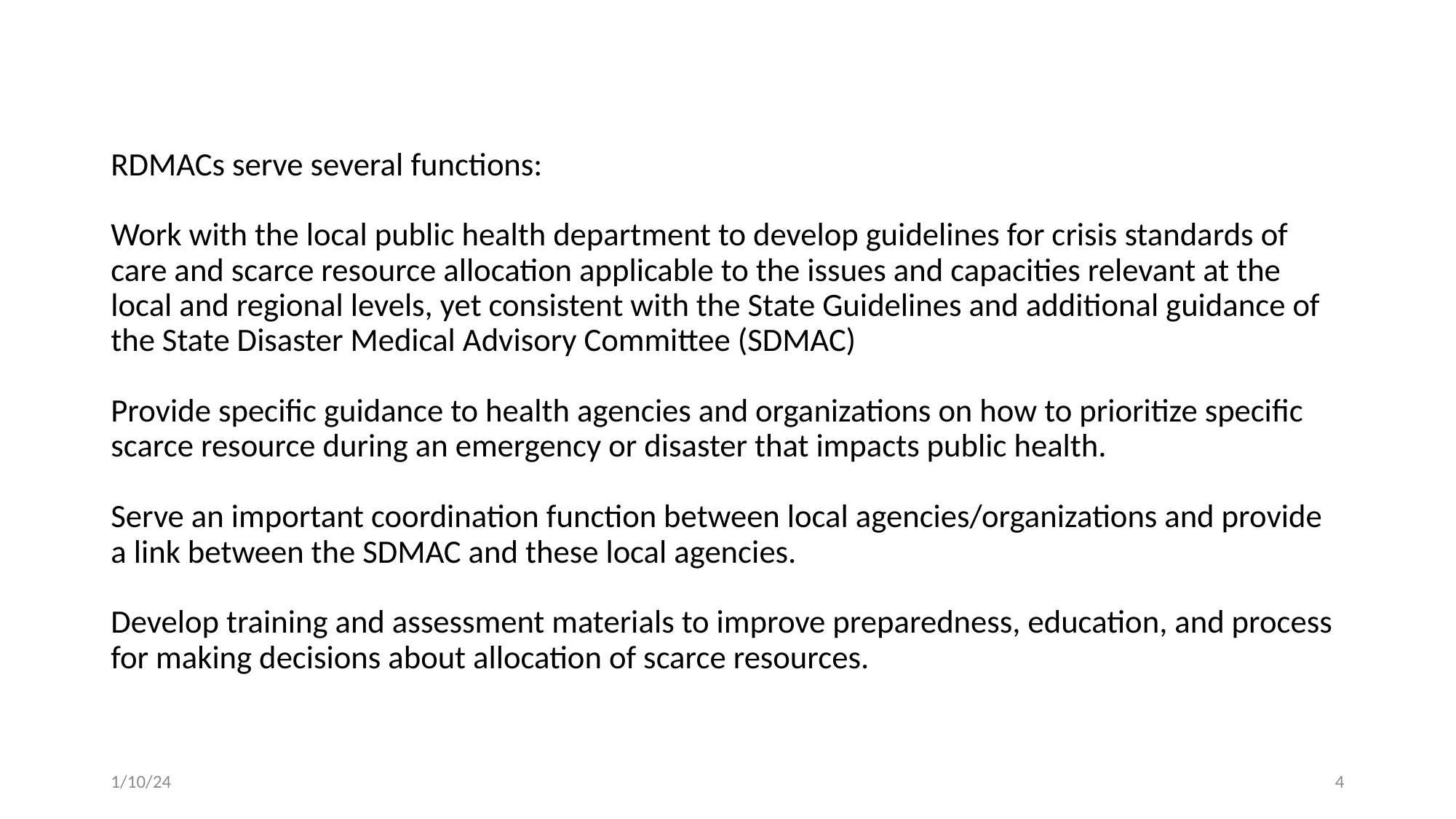

RDMACs serve several functions:

Work with the local public health department to develop guidelines for crisis standards of care and scarce resource allocation applicable to the issues and capacities relevant at the local and regional levels, yet consistent with the State Guidelines and additional guidance of the State Disaster Medical Advisory Committee (SDMAC)

Provide specific guidance to health agencies and organizations on how to prioritize specific scarce resource during an emergency or disaster that impacts public health.

Serve an important coordination function between local agencies/organizations and provide a link between the SDMAC and these local agencies.

Develop training and assessment materials to improve preparedness, education, and process for making decisions about allocation of scarce resources.

1/10/24
4